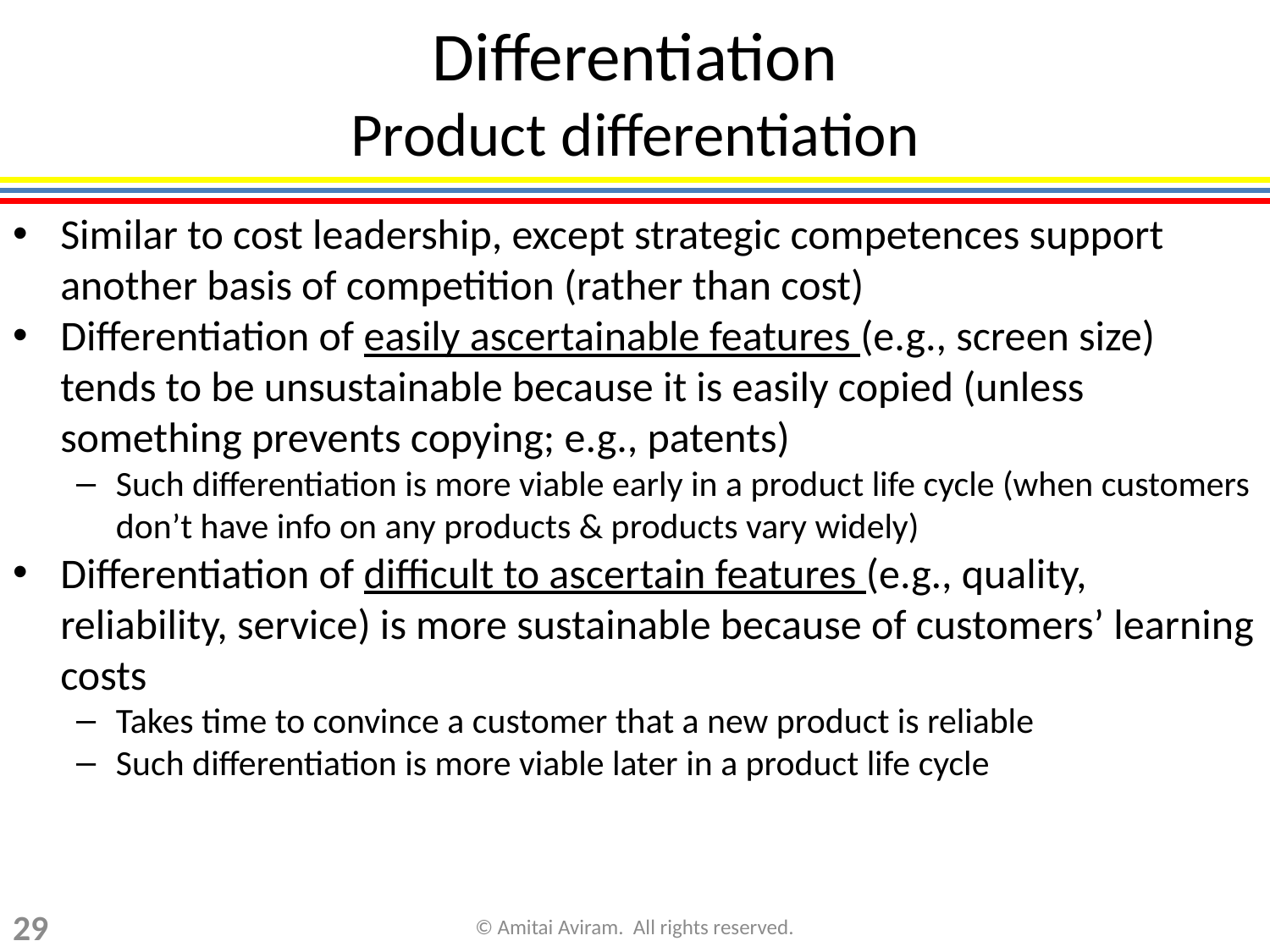

Differentiation
Product differentiation
Similar to cost leadership, except strategic competences support
another basis of competition (rather than cost)
Differentiation of easily ascertainable features (e.g., screen size) tends to be unsustainable because it is easily copied (unless something prevents copying; e.g., patents)
Such differentiation is more viable early in a product life cycle (when customers don’t have info on any products & products vary widely)
Differentiation of difficult to ascertain features (e.g., quality, reliability, service) is more sustainable because of customers’ learning costs
Takes time to convince a customer that a new product is reliable
Such differentiation is more viable later in a product life cycle
29
© Amitai Aviram.  All rights reserved.